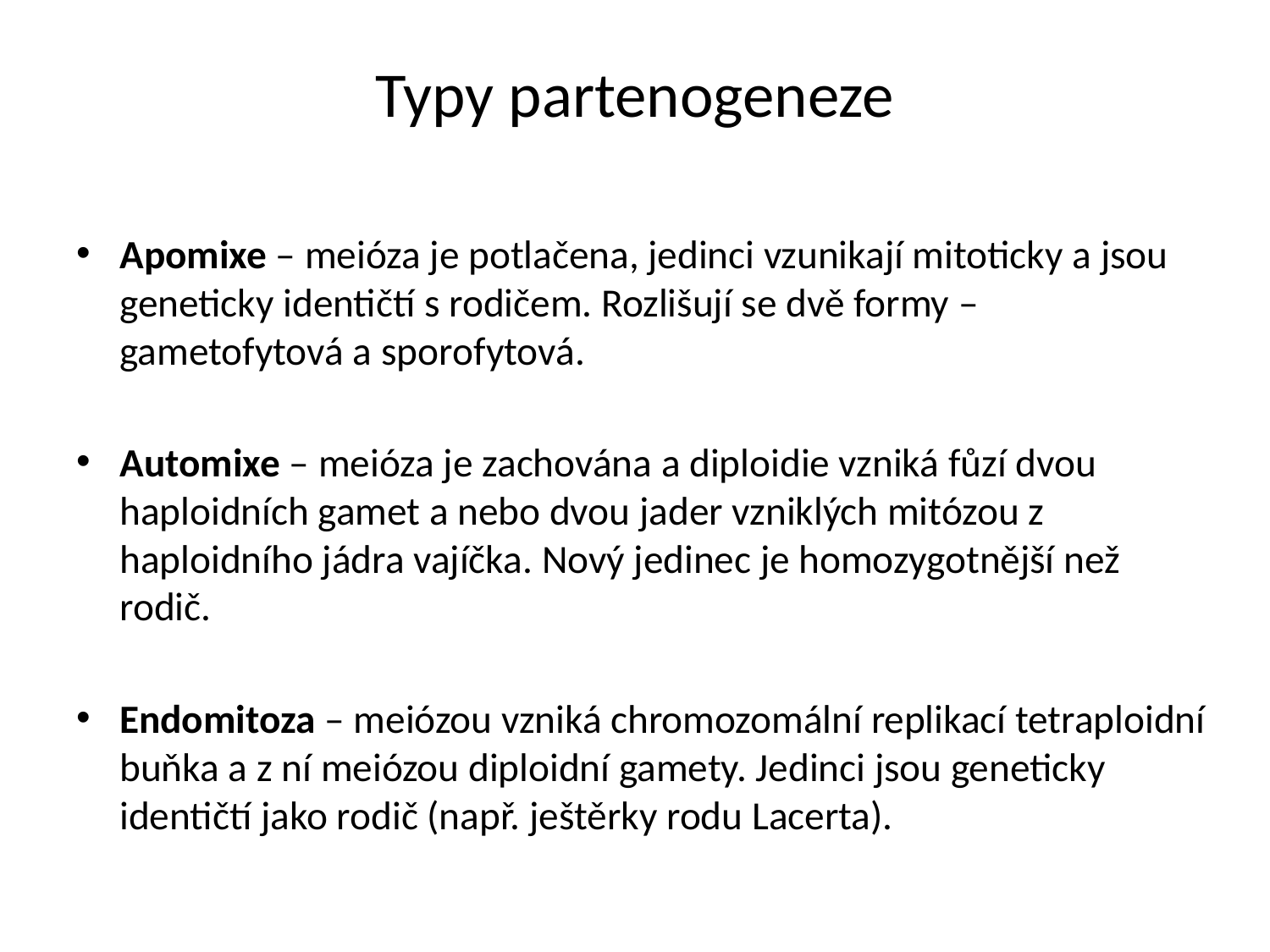

# Typy partenogeneze
Apomixe – meióza je potlačena, jedinci vzunikají mitoticky a jsou geneticky identičtí s rodičem. Rozlišují se dvě formy – gametofytová a sporofytová.

Automixe – meióza je zachována a diploidie vzniká fůzí dvou haploidních gamet a nebo dvou jader vzniklých mitózou z haploidního jádra vajíčka. Nový jedinec je homozygotnější než rodič.

Endomitoza – meiózou vzniká chromozomální replikací tetraploidní buňka a z ní meiózou diploidní gamety. Jedinci jsou geneticky identičtí jako rodič (např. ještěrky rodu Lacerta).